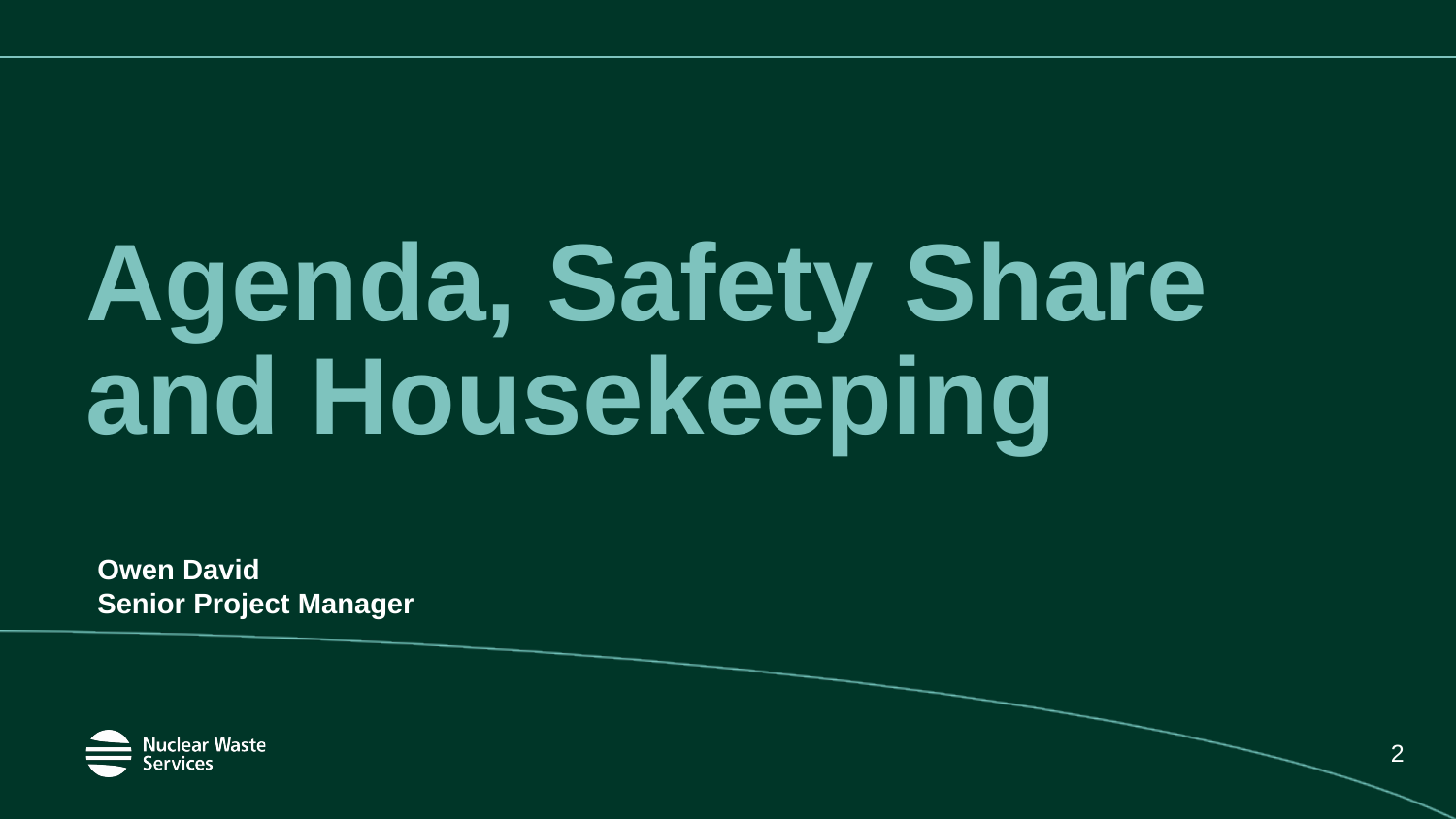

# Agenda, Safety Share and Housekeeping
Owen David
Senior Project Manager
2